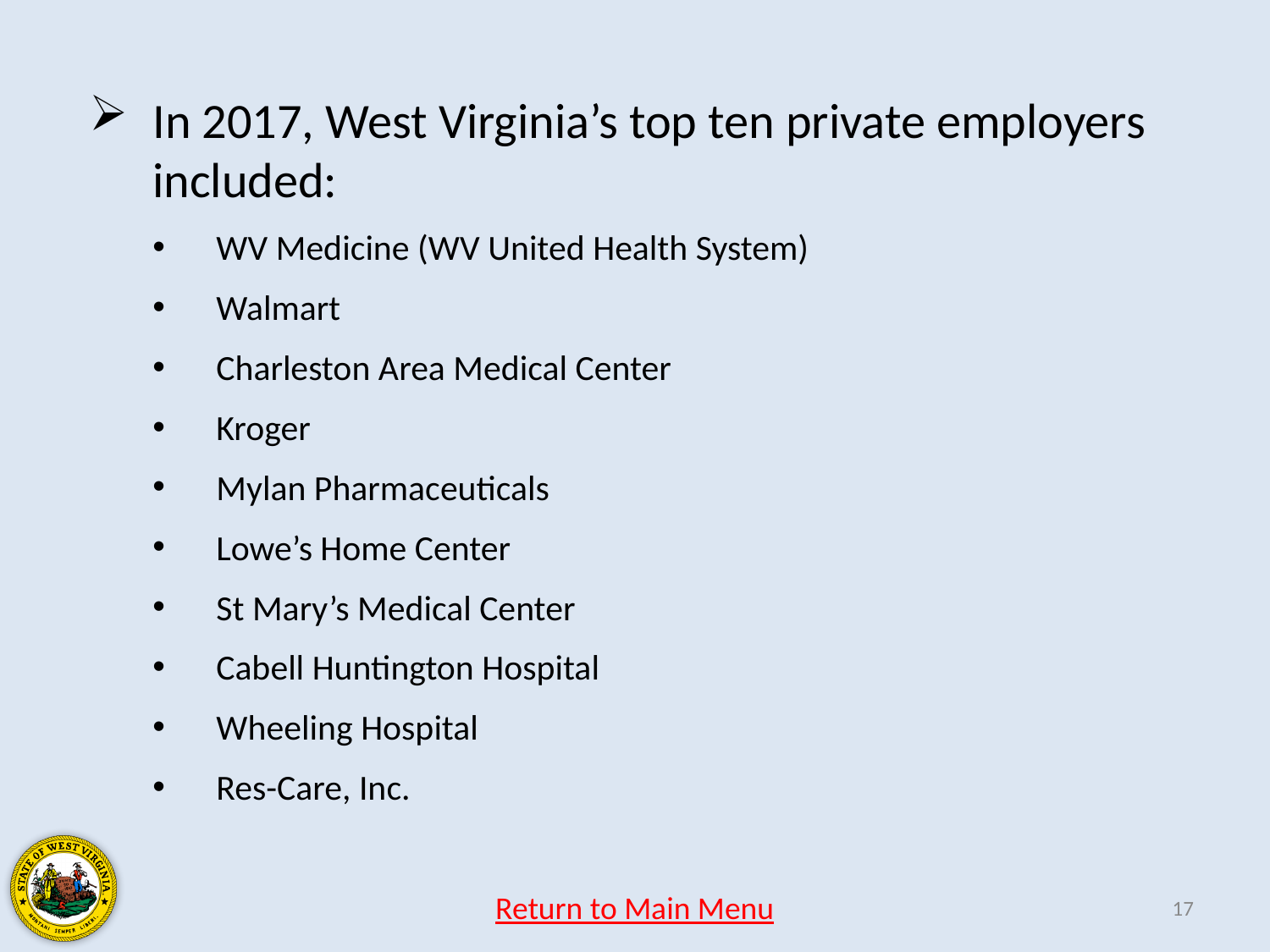

In 2017, West Virginia’s top ten private employers included:
WV Medicine (WV United Health System)
Walmart
Charleston Area Medical Center
Kroger
Mylan Pharmaceuticals
Lowe’s Home Center
St Mary’s Medical Center
Cabell Huntington Hospital
Wheeling Hospital
Res-Care, Inc.
Return to Main Menu
17